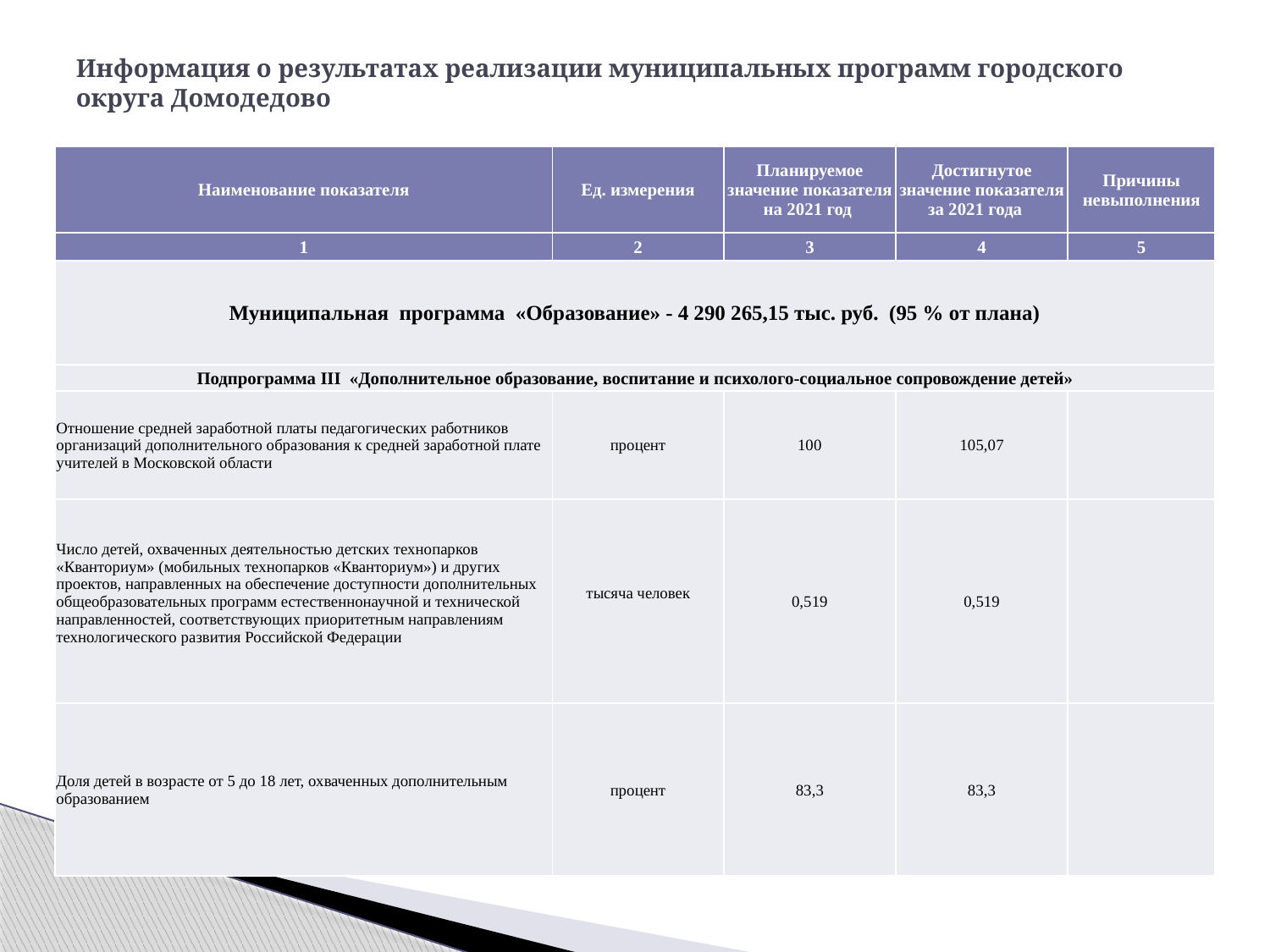

# Информация о результатах реализации муниципальных программ городского округа Домодедово
| Наименование показателя | Ед. измерения | Планируемое значение показателя на 2021 год | Достигнутое значение показателя за 2021 года | Причины невыполнения |
| --- | --- | --- | --- | --- |
| 1 | 2 | 3 | 4 | 5 |
| Муниципальная программа «Образование» - 4 290 265,15 тыс. руб. (95 % от плана) |  |  |  |  |
| Подпрограмма III «Дополнительное образование, воспитание и психолого-социальное сопровождение детей» |  |  |  |  |
| Отношение средней заработной платы педагогических работников организаций дополнительного образования к средней заработной плате учителей в Московской области | процент | 100 | 105,07 |  |
| Число детей, охваченных деятельностью детских технопарков «Кванториум» (мобильных технопарков «Кванториум») и других проектов, направленных на обеспечение доступности дополнительных общеобразовательных программ естественнонаучной и технической направленностей, соответствующих приоритетным направлениям технологического развития Российской Федерации | тысяча человек | 0,519 | 0,519 |  |
| Доля детей в возрасте от 5 до 18 лет, охваченных дополнительным образованием | процент | 83,3 | 83,3 |  |